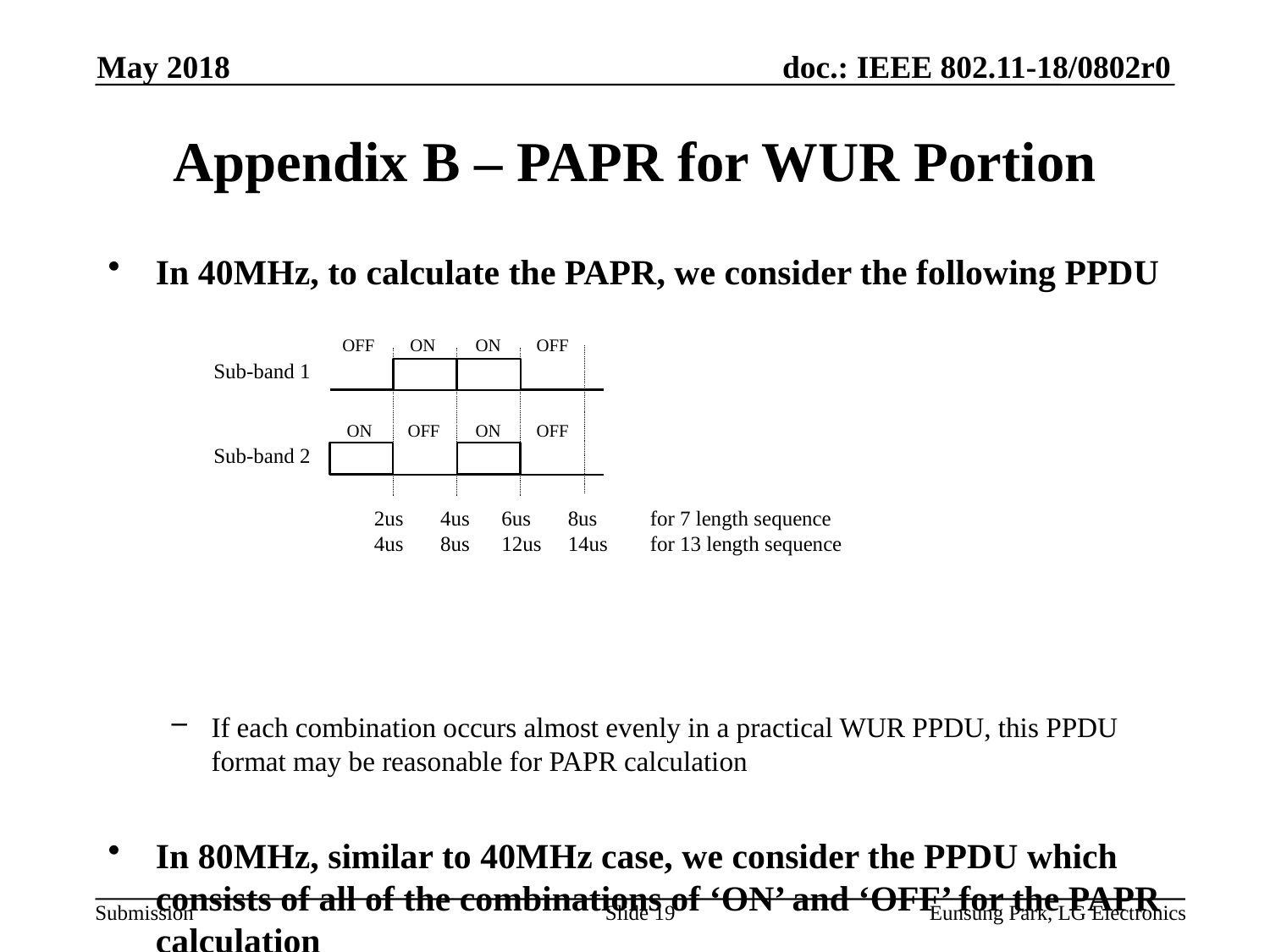

May 2018
# Appendix B – PAPR for WUR Portion
In 40MHz, to calculate the PAPR, we consider the following PPDU

If each combination occurs almost evenly in a practical WUR PPDU, this PPDU format may be reasonable for PAPR calculation

In 80MHz, similar to 40MHz case, we consider the PPDU which consists of all of the combinations of ‘ON’ and ‘OFF’ for the PAPR calculation

OFF        ON         ON        OFF
Sub-band 1
Sub-band 2

      2us       4us      6us       8us          for 7 length sequence
      4us       8us      12us     14us        for 13 length sequence

 ON        OFF        ON        OFF

Slide 19
Eunsung Park, LG Electronics